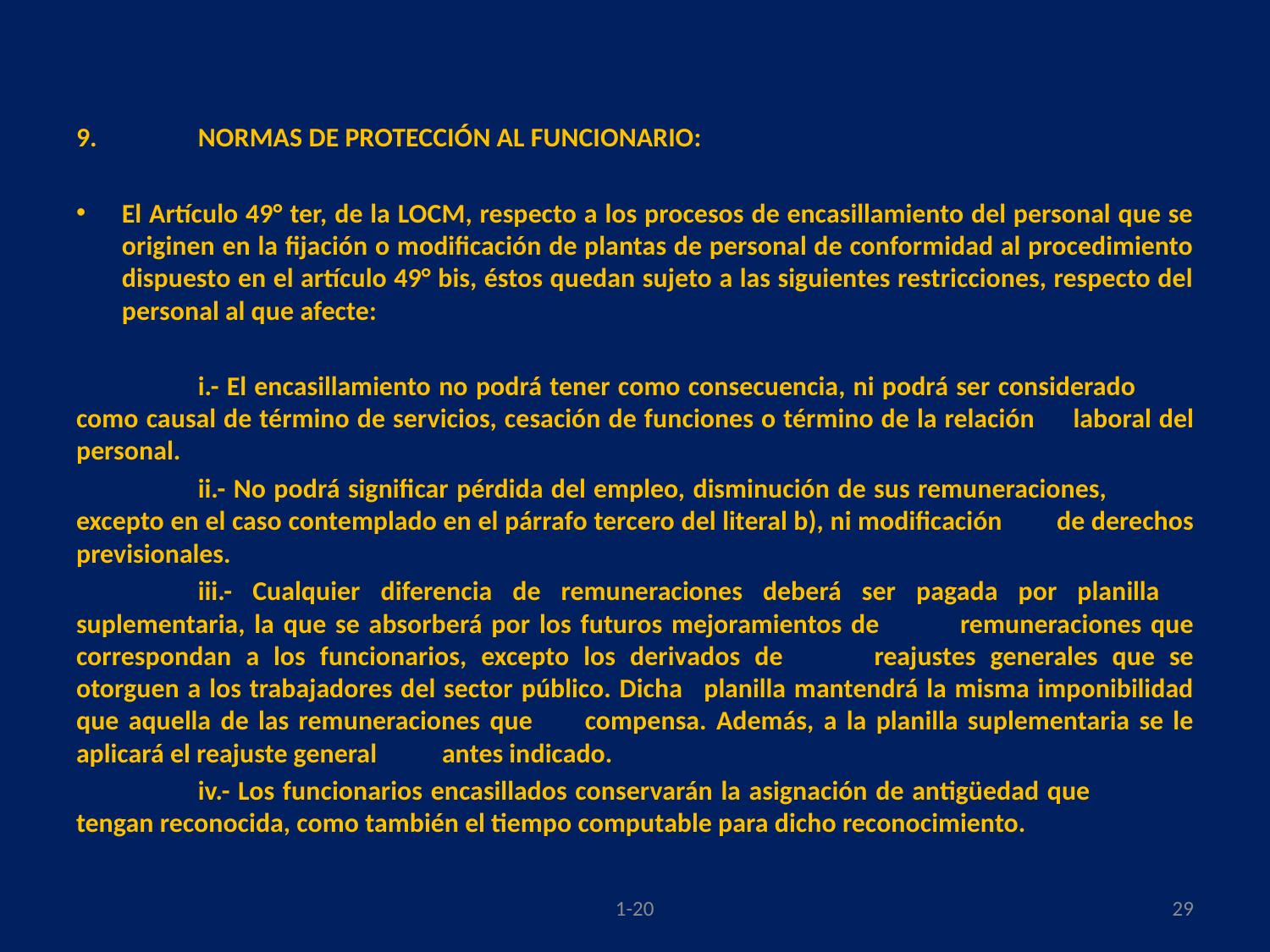

#

9.	NORMAS DE PROTECCIÓN AL FUNCIONARIO:

El Artículo 49° ter, de la LOCM, respecto a los procesos de encasillamiento del personal que se originen en la fijación o modificación de plantas de personal de conformidad al procedimiento dispuesto en el artículo 49° bis, éstos quedan sujeto a las siguientes restricciones, respecto del personal al que afecte:

	i.- El encasillamiento no podrá tener como consecuencia, ni podrá ser considerado 	como causal de término de servicios, cesación de funciones o término de la relación 	laboral del personal.
	ii.- No podrá significar pérdida del empleo, disminución de sus remuneraciones, 	excepto en el caso contemplado en el párrafo tercero del literal b), ni modificación 	de derechos previsionales.
	iii.- Cualquier diferencia de remuneraciones deberá ser pagada por planilla 	suplementaria, la que se absorberá por los futuros mejoramientos de 	remuneraciones que correspondan a los funcionarios, excepto los derivados de 	reajustes generales que se otorguen a los trabajadores del sector público. Dicha 	planilla mantendrá la misma imponibilidad que aquella de las remuneraciones que 	compensa. Además, a la planilla suplementaria se le aplicará el reajuste general 	antes indicado.
	iv.- Los funcionarios encasillados conservarán la asignación de antigüedad que 	tengan reconocida, como también el tiempo computable para dicho reconocimiento.

1-20
29